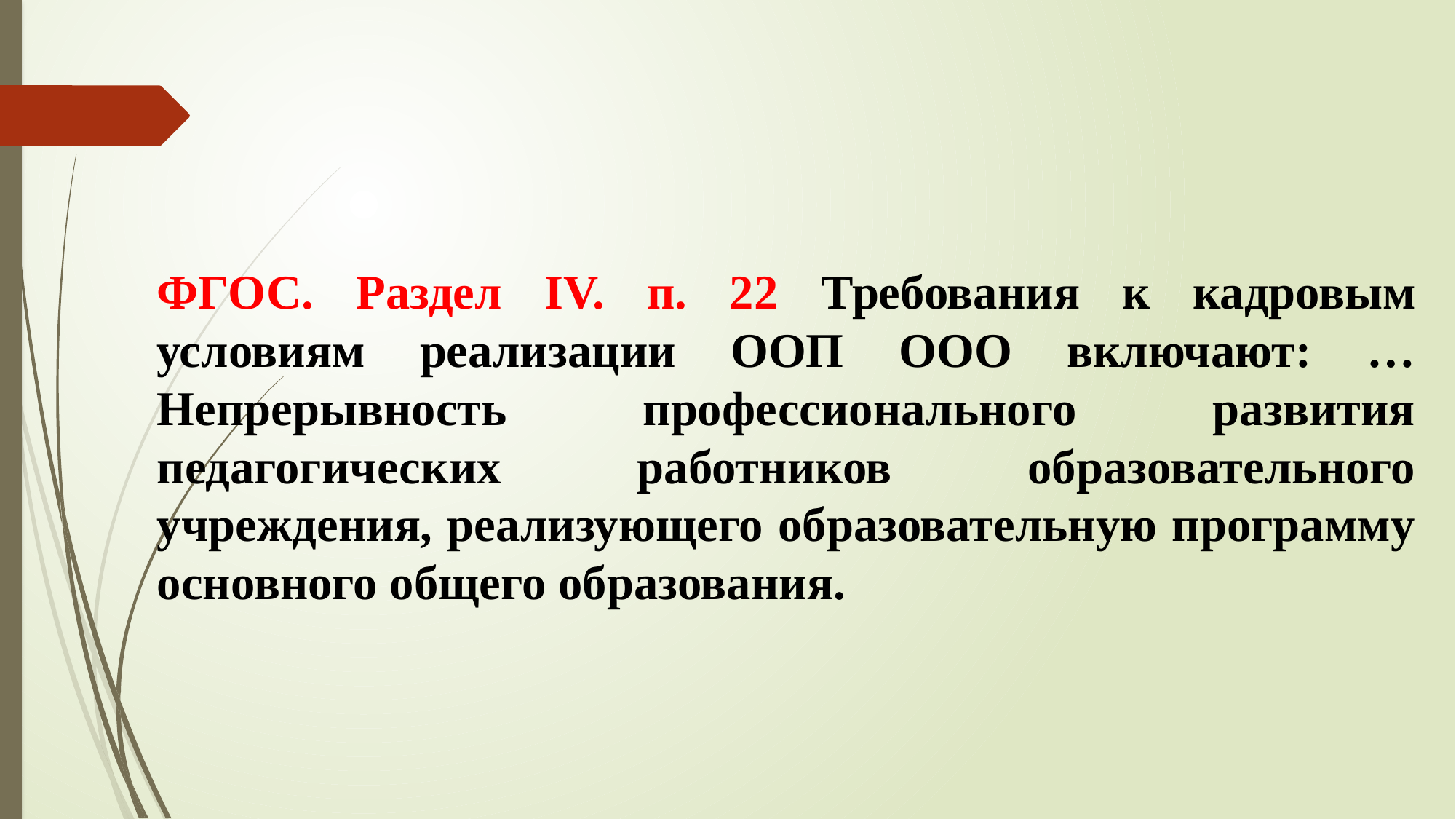

#
ФГОС. Раздел IV. п. 22 Требования к кадровым условиям реализации ООП ООО включают: … Непрерывность профессионального развития педагогических работников образовательного учреждения, реализующего образовательную программу основного общего образования.